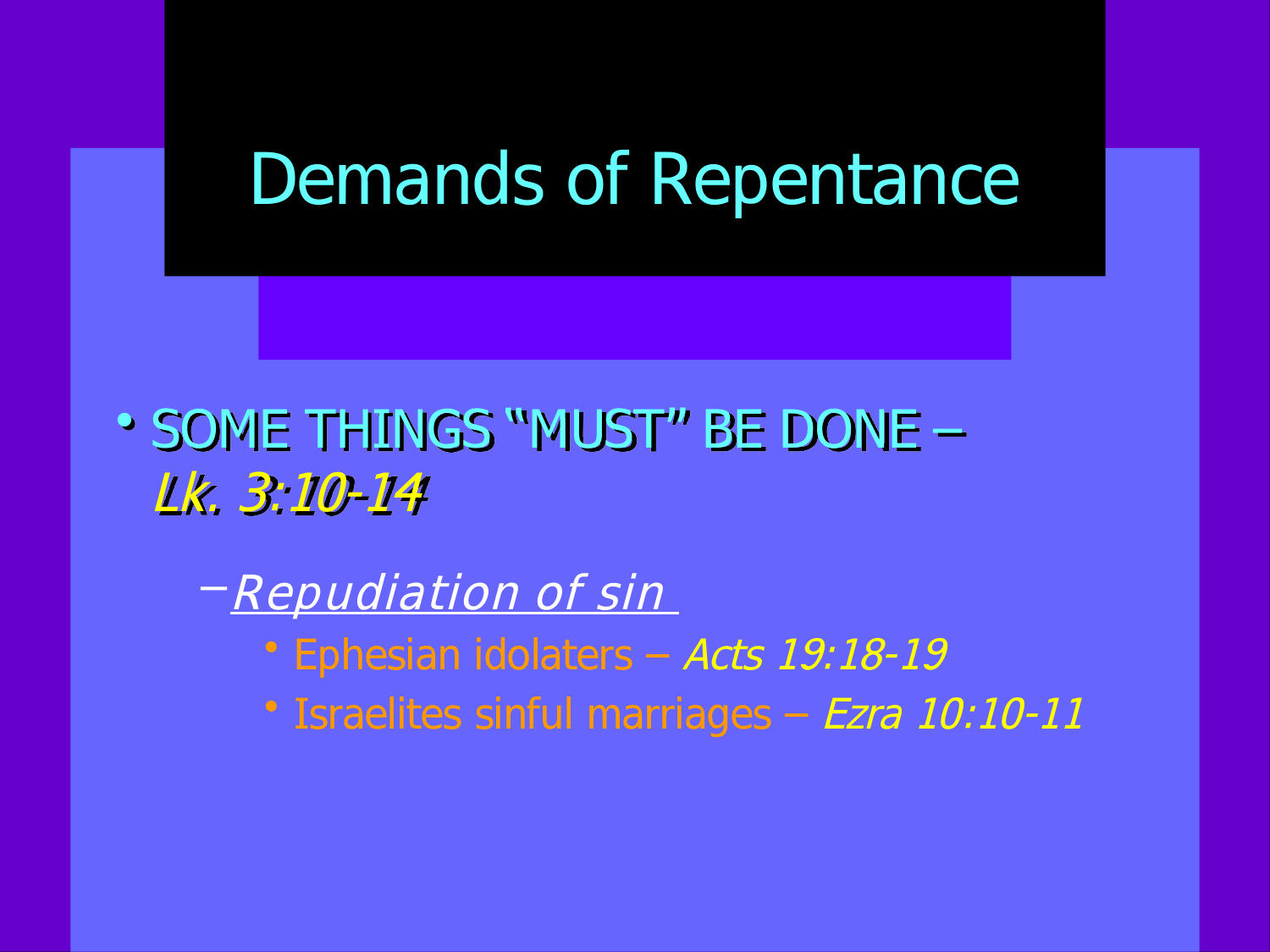

# Demands of Repentance
SOME THINGS “MUST” BE DONE –
Lk. 3:10-14
Repudiation of sin
Ephesian idolaters – Acts 19:18-19
Israelites sinful marriages – Ezra 10:10-11